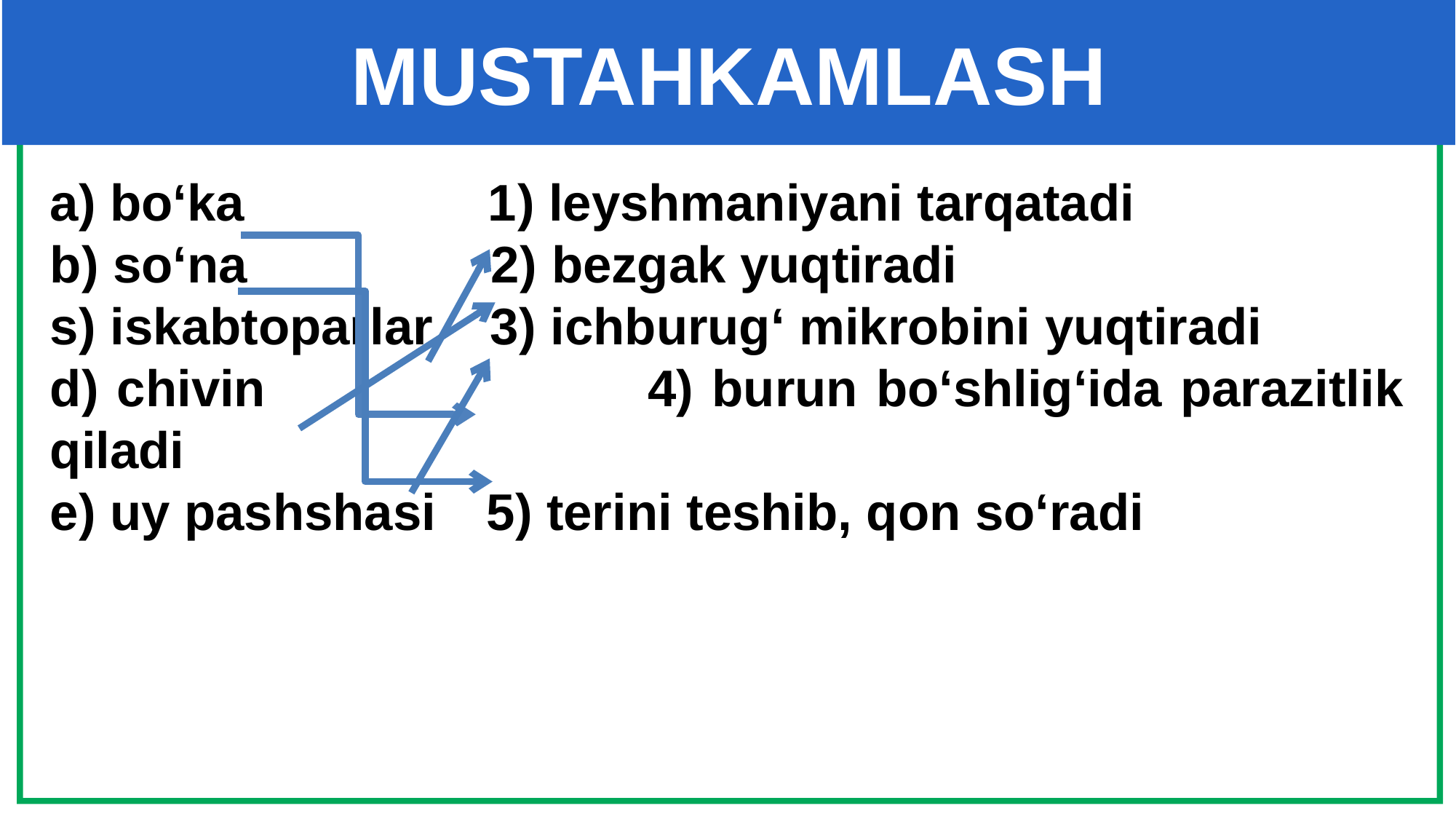

TO‘PGULLAR
MUSTAHKAMLASH
a) bo‘ka                 1) leyshmaniyani tarqatadi
b) so‘na                 2) bezgak yuqtiradi
s) iskabtoparlar    3) ichburug‘ mikrobini yuqtiradi
d) chivin  	              4) burun bo‘shlig‘ida parazitlik qiladi
e) uy pashshasi  	5) terini teshib, qon so‘radi